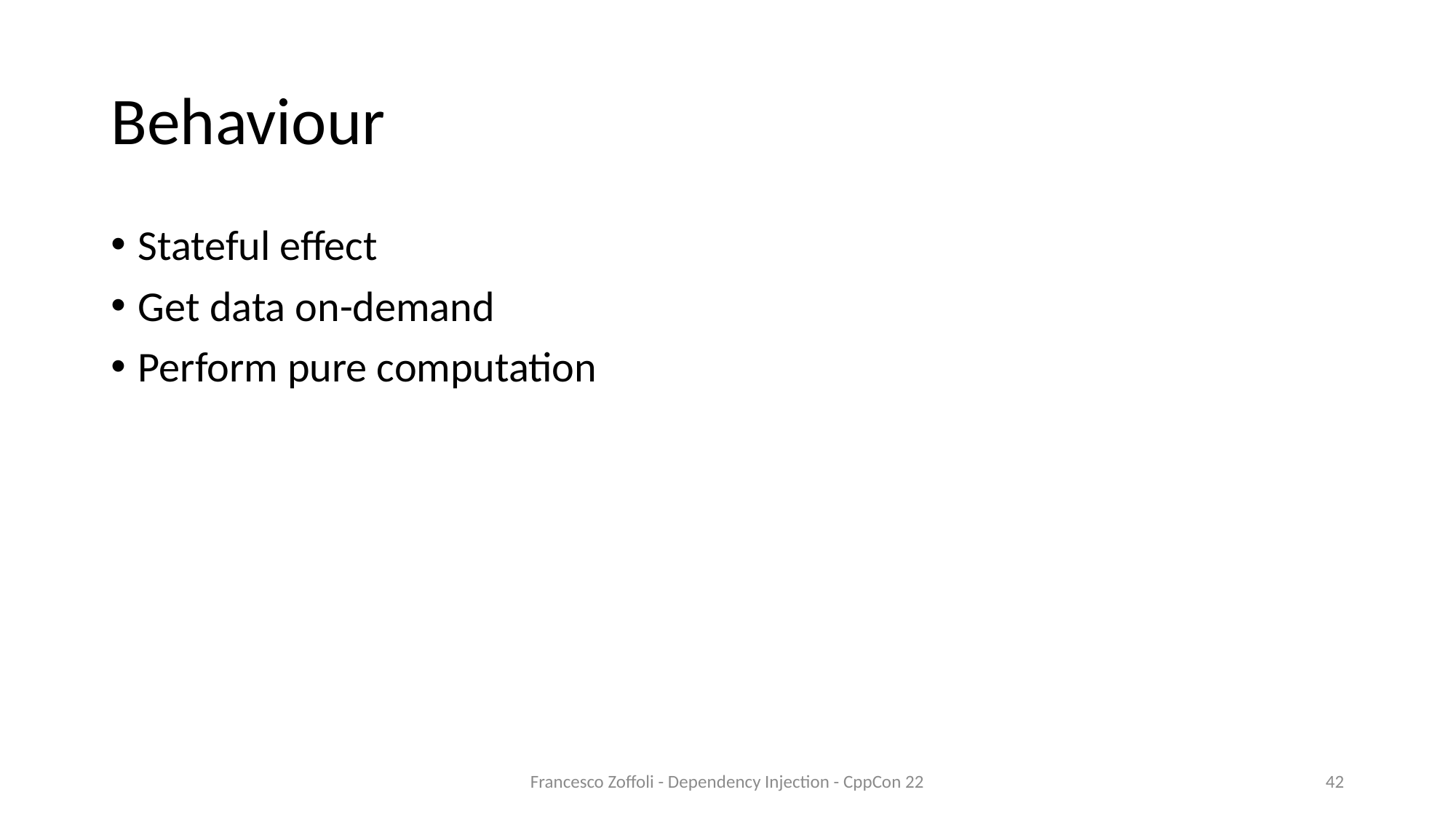

# Behaviour
Stateful effect
Get data on-demand
Perform pure computation
Francesco Zoffoli - Dependency Injection - CppCon 22
42